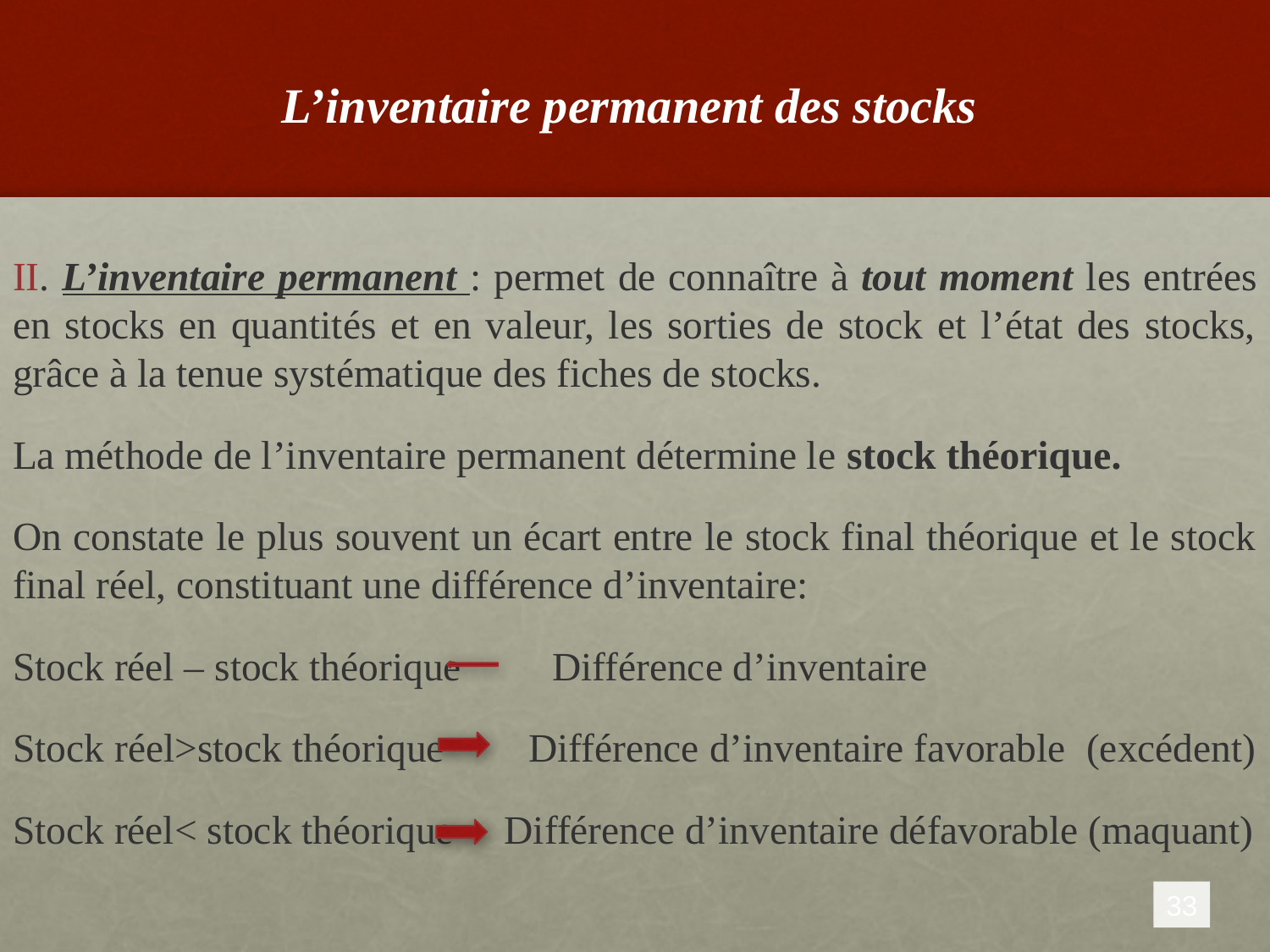

# L’inventaire permanent des stocks
II. L’inventaire permanent : permet de connaître à tout moment les entrées en stocks en quantités et en valeur, les sorties de stock et l’état des stocks, grâce à la tenue systématique des fiches de stocks.
La méthode de l’inventaire permanent détermine le stock théorique.
On constate le plus souvent un écart entre le stock final théorique et le stock final réel, constituant une différence d’inventaire:
Stock réel – stock théorique         Différence d’inventaire
Stock réel>stock théorique        Différence d’inventaire favorable  (excédent)
Stock réel< stock théorique     Différence d’inventaire défavorable (maquant)

33